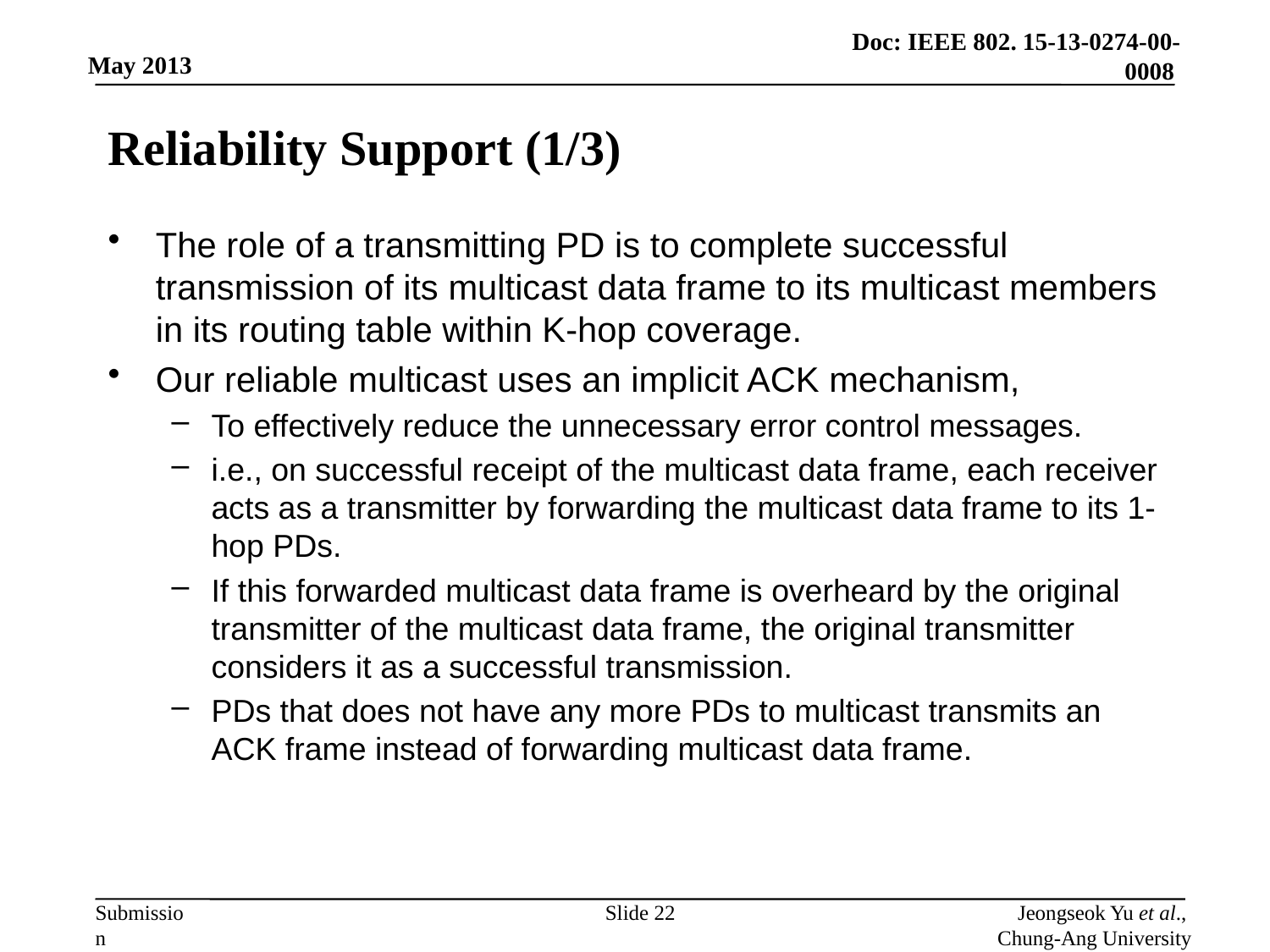

# Reliability Support (1/3)
The role of a transmitting PD is to complete successful transmission of its multicast data frame to its multicast members in its routing table within K-hop coverage.
Our reliable multicast uses an implicit ACK mechanism,
To effectively reduce the unnecessary error control messages.
i.e., on successful receipt of the multicast data frame, each receiver acts as a transmitter by forwarding the multicast data frame to its 1-hop PDs.
If this forwarded multicast data frame is overheard by the original transmitter of the multicast data frame, the original transmitter considers it as a successful transmission.
PDs that does not have any more PDs to multicast transmits an ACK frame instead of forwarding multicast data frame.

Slide 22